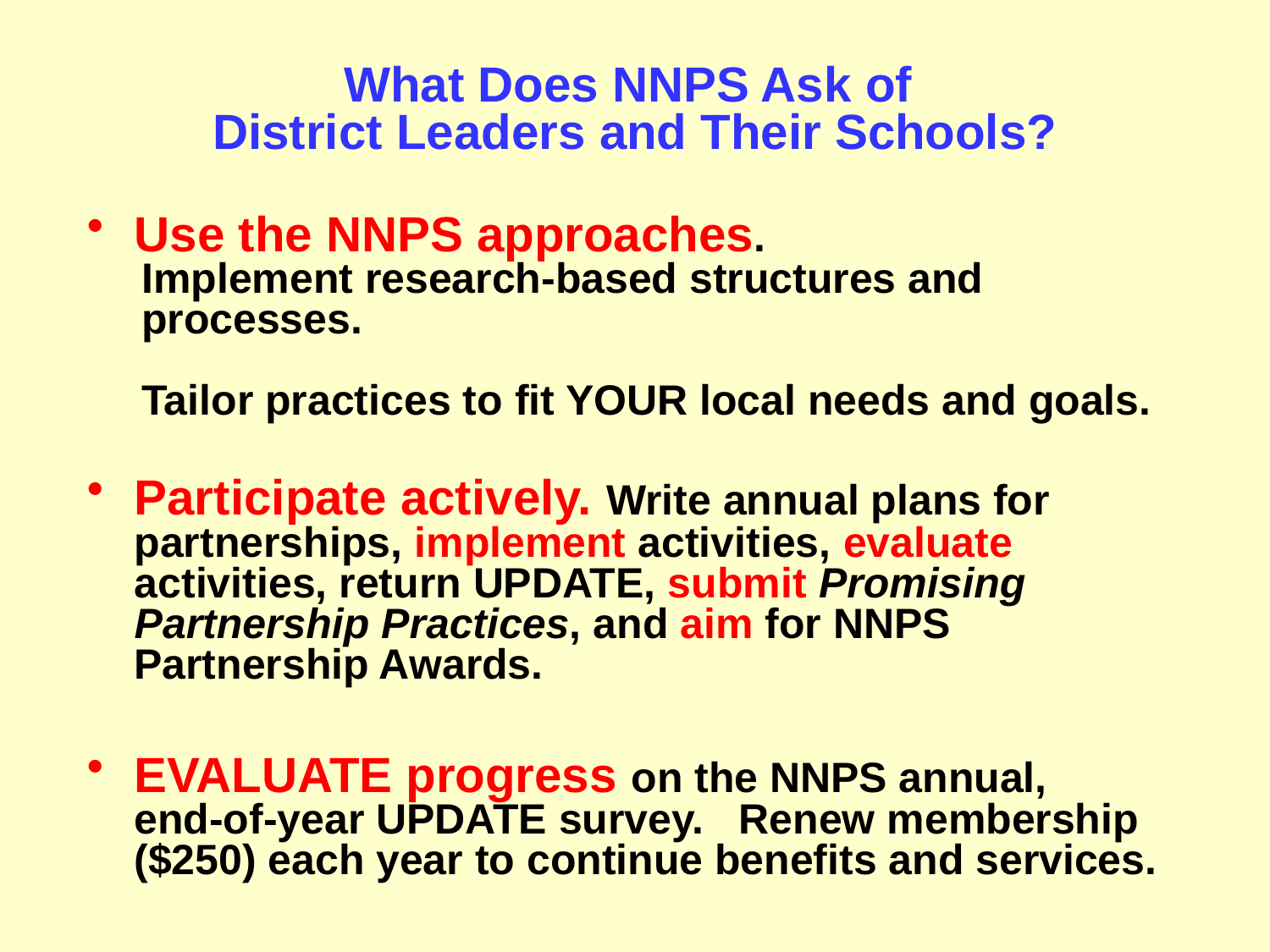

# What Does NNPS Ask of District Leaders and Their Schools?

Use the NNPS approaches.
Implement research-based structures and processes.

Tailor practices to fit YOUR local needs and goals.

Participate actively. Write annual plans for partnerships, implement activities, evaluate activities, return UPDATE, submit Promising Partnership Practices, and aim for NNPS
    Partnership Awards.

EVALUATE progress on the NNPS annual,
    end-of-year UPDATE survey.   Renew membership
    ($250) each year to continue benefits and services.